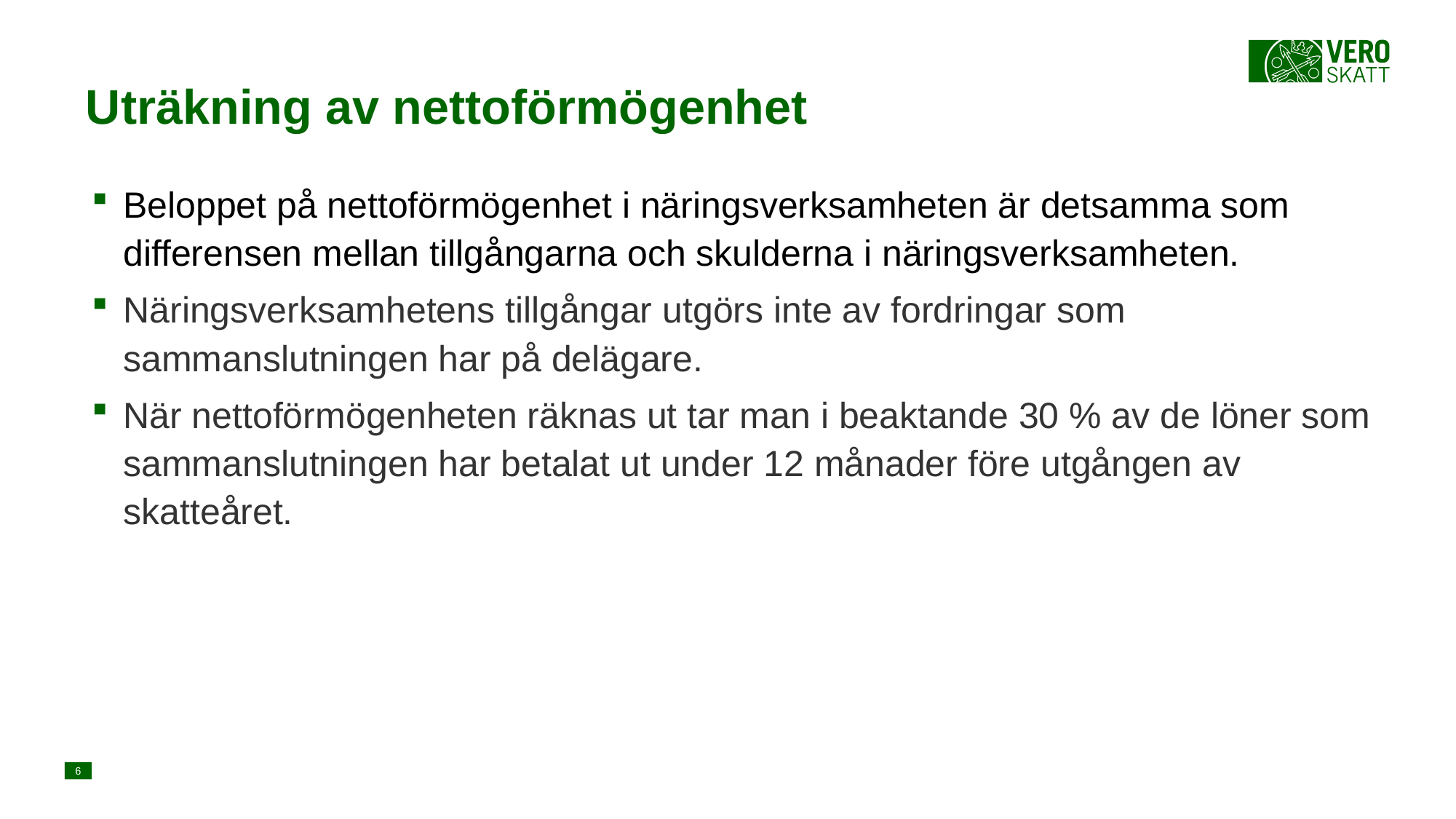

# Uträkning av nettoförmögenhet
Beloppet på nettoförmögenhet i näringsverksamheten är detsamma som differensen mellan tillgångarna och skulderna i näringsverksamheten.
Näringsverksamhetens tillgångar utgörs inte av fordringar som sammanslutningen har på delägare.
När nettoförmögenheten räknas ut tar man i beaktande 30 % av de löner som sammanslutningen har betalat ut under 12 månader före utgången av skatteåret.

6